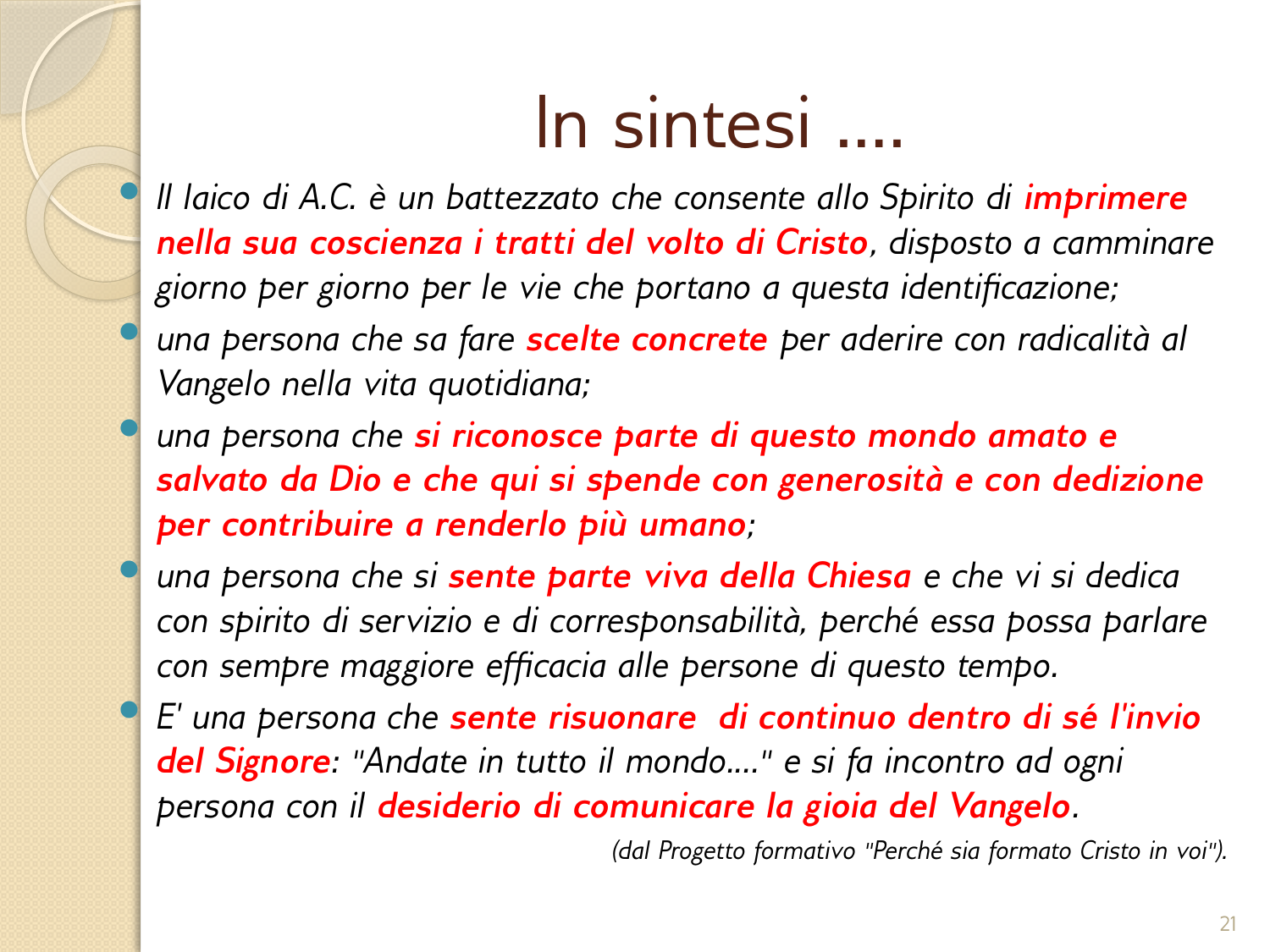

# In sintesi ….
Il laico di A.C. è un battezzato che consente allo Spirito di imprimere nella sua coscienza i tratti del volto di Cristo, disposto a camminare giorno per giorno per le vie che portano a questa identificazione;
una persona che sa fare scelte concrete per aderire con radicalità al Vangelo nella vita quotidiana;
una persona che si riconosce parte di questo mondo amato e salvato da Dio e che qui si spende con generosità e con dedizione per contribuire a renderlo più umano;
una persona che si sente parte viva della Chiesa e che vi si dedica con spirito di servizio e di corresponsabilità, perché essa possa parlare con sempre maggiore efficacia alle persone di questo tempo.
E' una persona che sente risuonare  di continuo dentro di sé l'invio del Signore: "Andate in tutto il mondo...." e si fa incontro ad ogni persona con il desiderio di comunicare la gioia del Vangelo.
(dal Progetto formativo "Perché sia formato Cristo in voi").
21